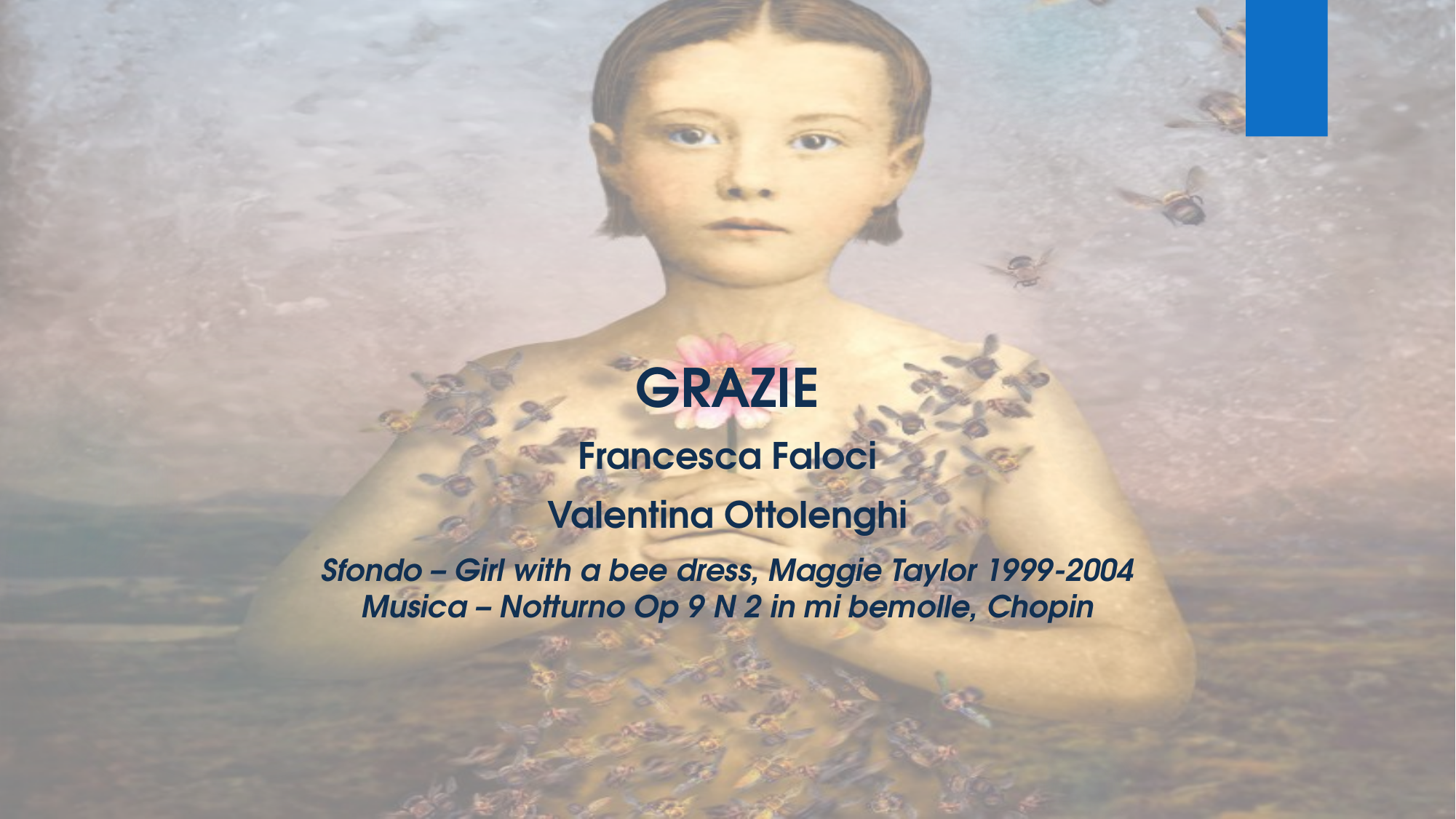

GRAZIE
Francesca Faloci
Valentina Ottolenghi
Sfondo – Girl with a bee dress, Maggie Taylor 1999-2004
Musica – Notturno Op 9 N 2 in mi bemolle, Chopin